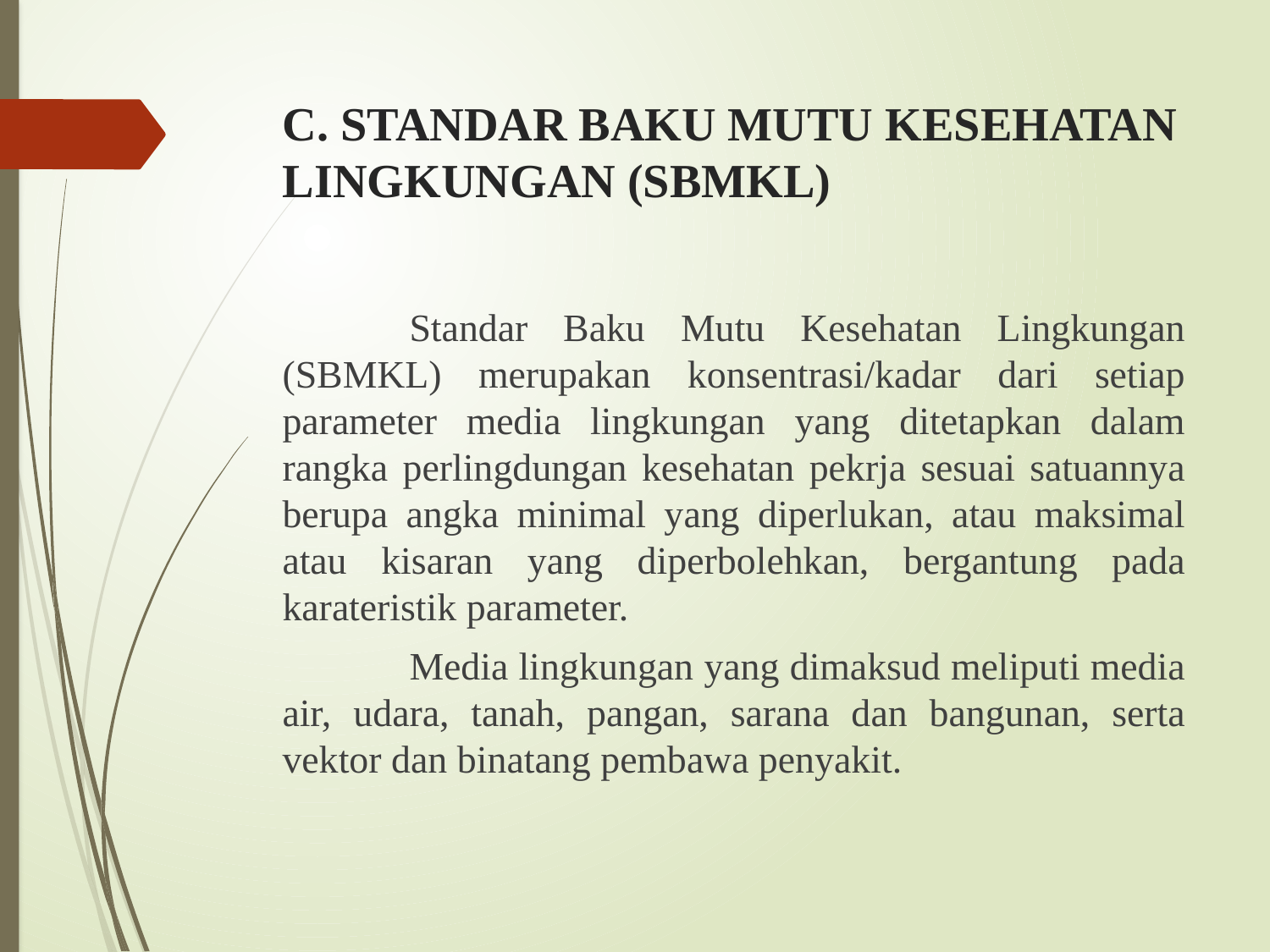

# C. STANDAR BAKU MUTU KESEHATAN LINGKUNGAN (SBMKL)
	Standar Baku Mutu Kesehatan Lingkungan (SBMKL) merupakan konsentrasi/kadar dari setiap parameter media lingkungan yang ditetapkan dalam rangka perlingdungan kesehatan pekrja sesuai satuannya berupa angka minimal yang diperlukan, atau maksimal atau kisaran yang diperbolehkan, bergantung pada karateristik parameter.
	Media lingkungan yang dimaksud meliputi media air, udara, tanah, pangan, sarana dan bangunan, serta vektor dan binatang pembawa penyakit.